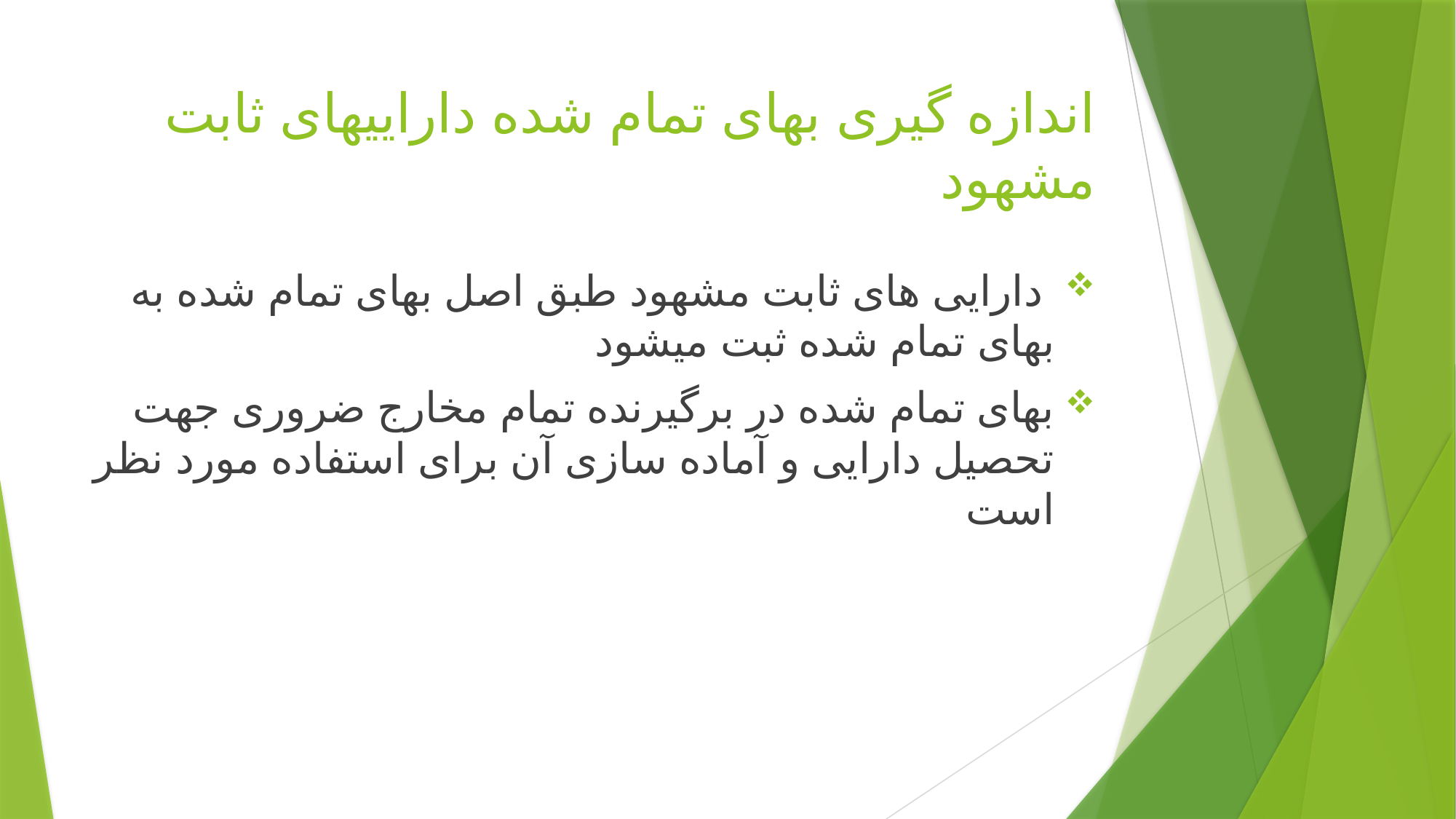

# اندازه گیری بهای تمام شده داراییهای ثابت مشهود
 دارایی های ثابت مشهود طبق اصل بهای تمام شده به بهای تمام شده ثبت میشود
بهای تمام شده در برگیرنده تمام مخارج ضروری جهت تحصیل دارایی و آماده سازی آن برای استفاده مورد نظر است